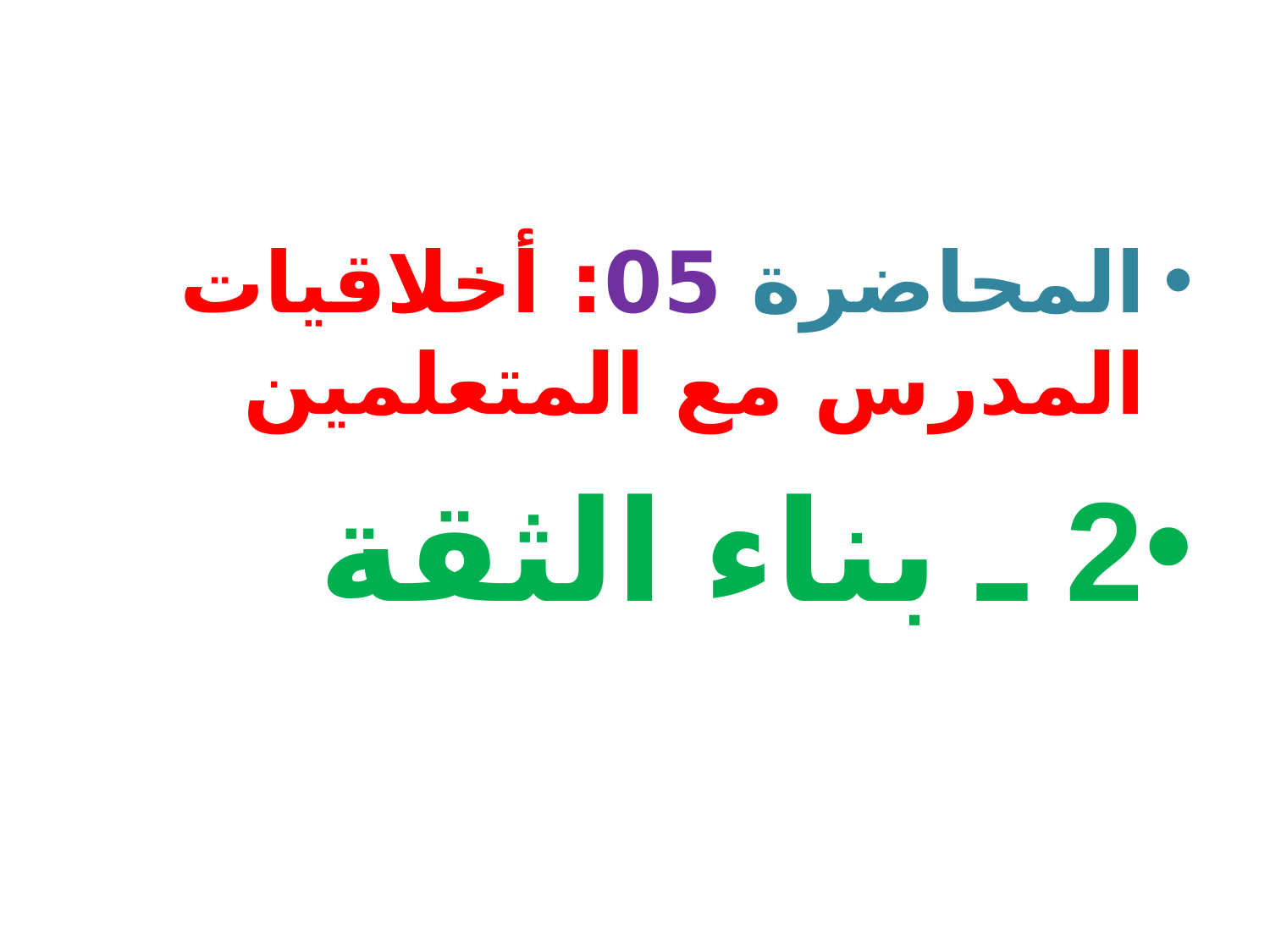

#
المحاضرة 05: أخلاقيات المدرس مع المتعلمين
2 ـ بناء الثقة